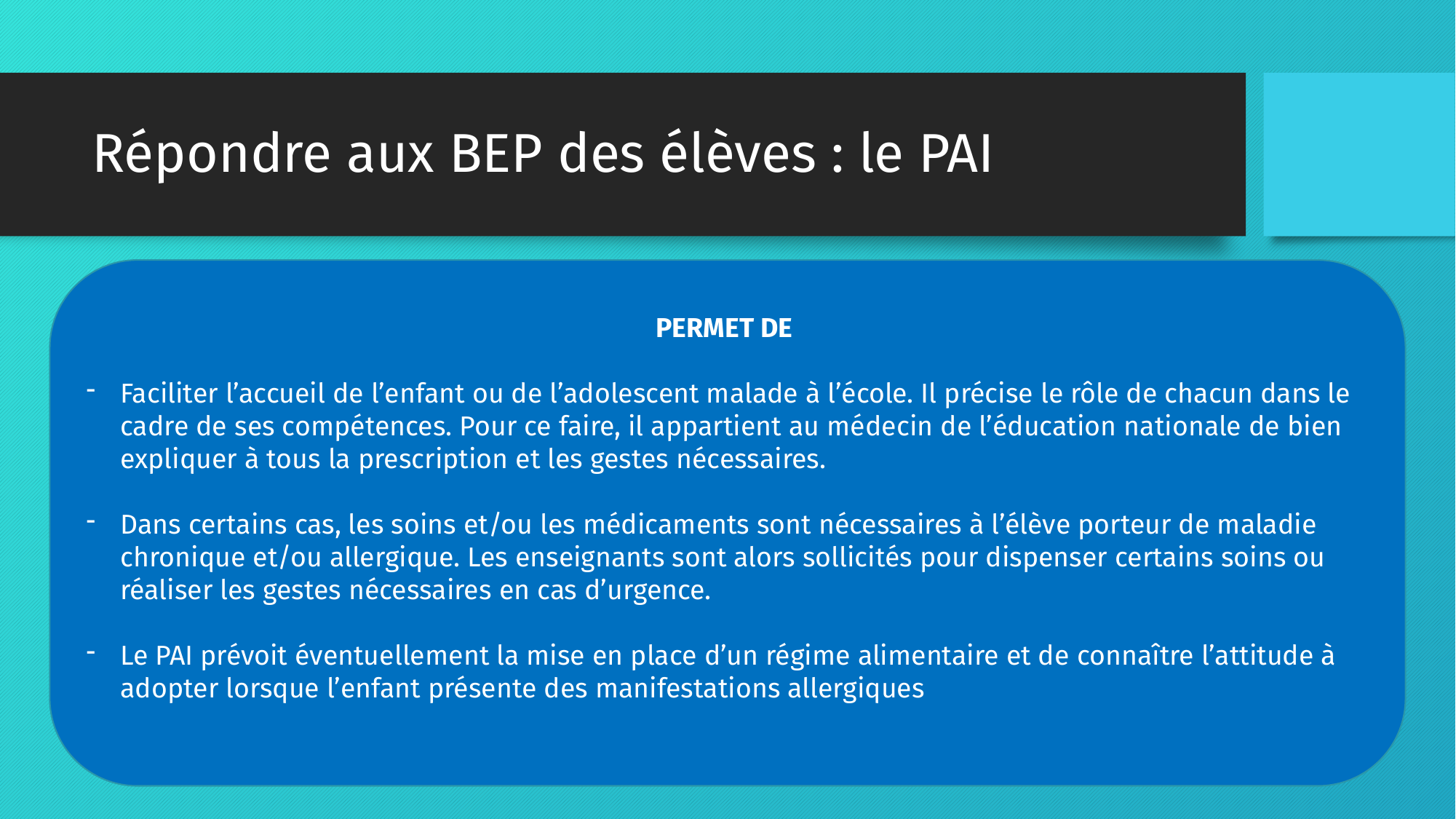

# Répondre aux BEP des élèves : le PAI
PERMET DE

Faciliter l’accueil de l’enfant ou de l’adolescent malade à l’école. Il précise le rôle de chacun dans le cadre de ses compétences. Pour ce faire, il appartient au médecin de l’éducation nationale de bien expliquer à tous la prescription et les gestes nécessaires.

Dans certains cas, les soins et/ou les médicaments sont nécessaires à l’élève porteur de maladie chronique et/ou allergique. Les enseignants sont alors sollicités pour dispenser certains soins ou réaliser les gestes nécessaires en cas d’urgence.

Le PAI prévoit éventuellement la mise en place d’un régime alimentaire et de connaître l’attitude à adopter lorsque l’enfant présente des manifestations allergiques